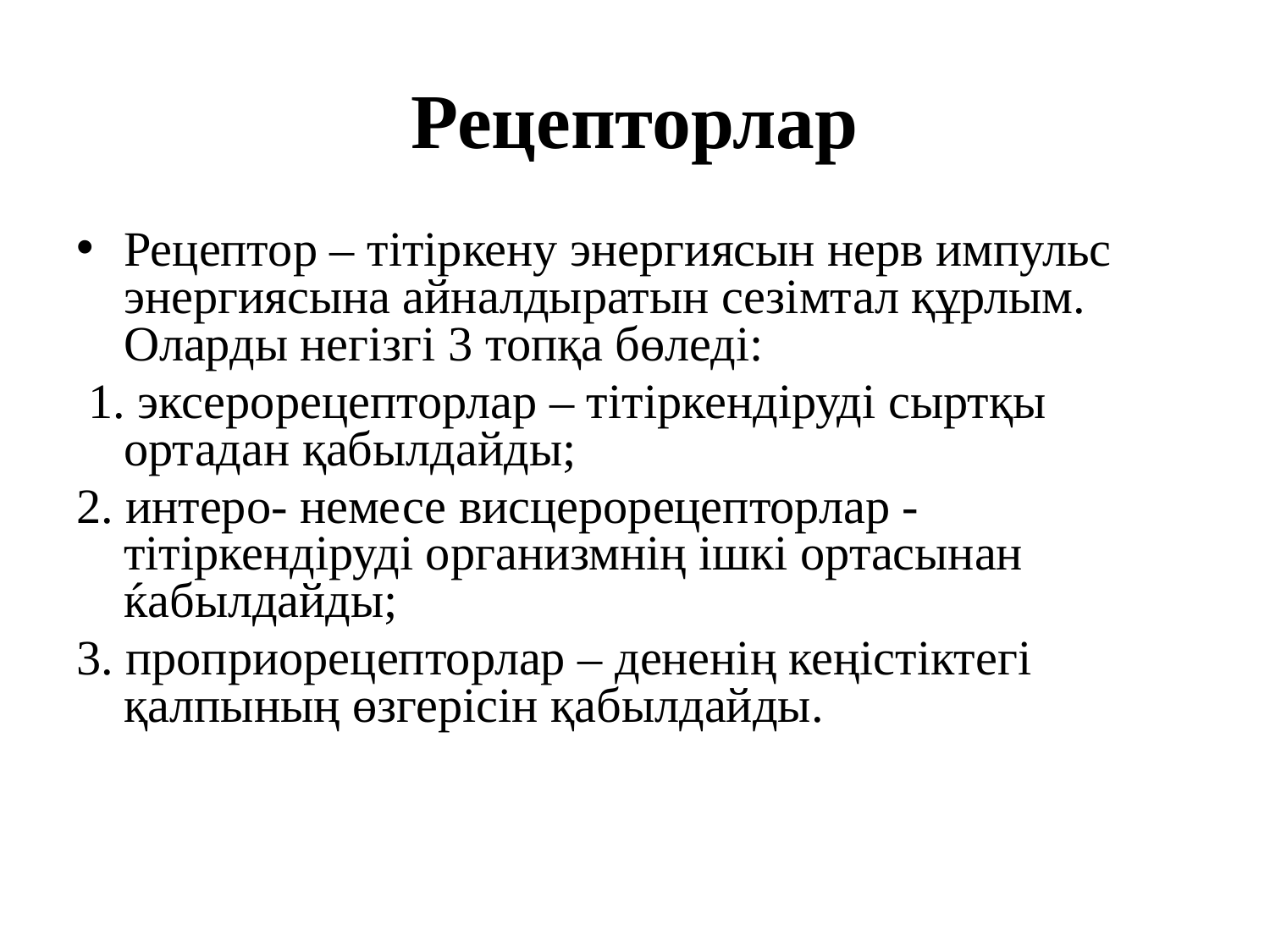

# Рецепторлар
Рецептор – тітіркену энергиясын нерв импульс энергиясына айналдыратын сезімтал құрлым. Оларды негізгі 3 топқа бөледі:
 1. эксерорецепторлар – тітіркендіруді сыртқы ортадан қабылдайды;
2. интеро- немесе висцерорецепторлар - тітіркендіруді организмнің ішкі ортасынан  ќабылдайды;
3. проприорецепторлар – дененің кеңістіктегі қалпының өзгерісін қабылдайды.